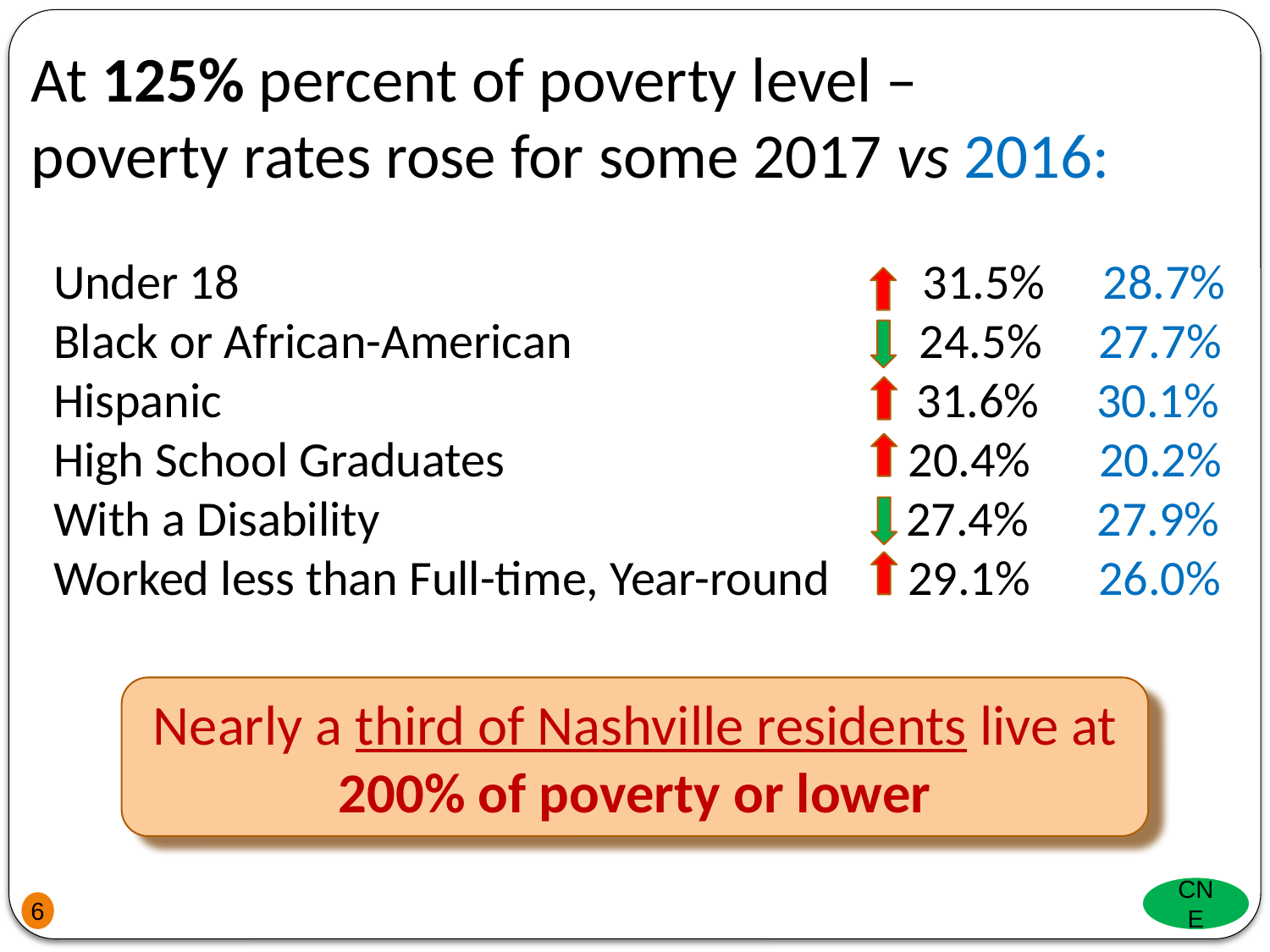

At 125% percent of poverty level –
poverty rates rose for some 2017 vs 2016:

  Under 18                                                             31.5%     28.7%
  Black or African-American                               24.5%     27.7%
  Hispanic                                                              31.6%     30.1%
  High School Graduates                                    20.4%      20.2%
  With a Disability                                               27.4%      27.9%
  Worked less than Full-time, Year-round       29.1%      26.0%

Nearly a third of Nashville residents live at
200% of poverty or lower
CNE
6